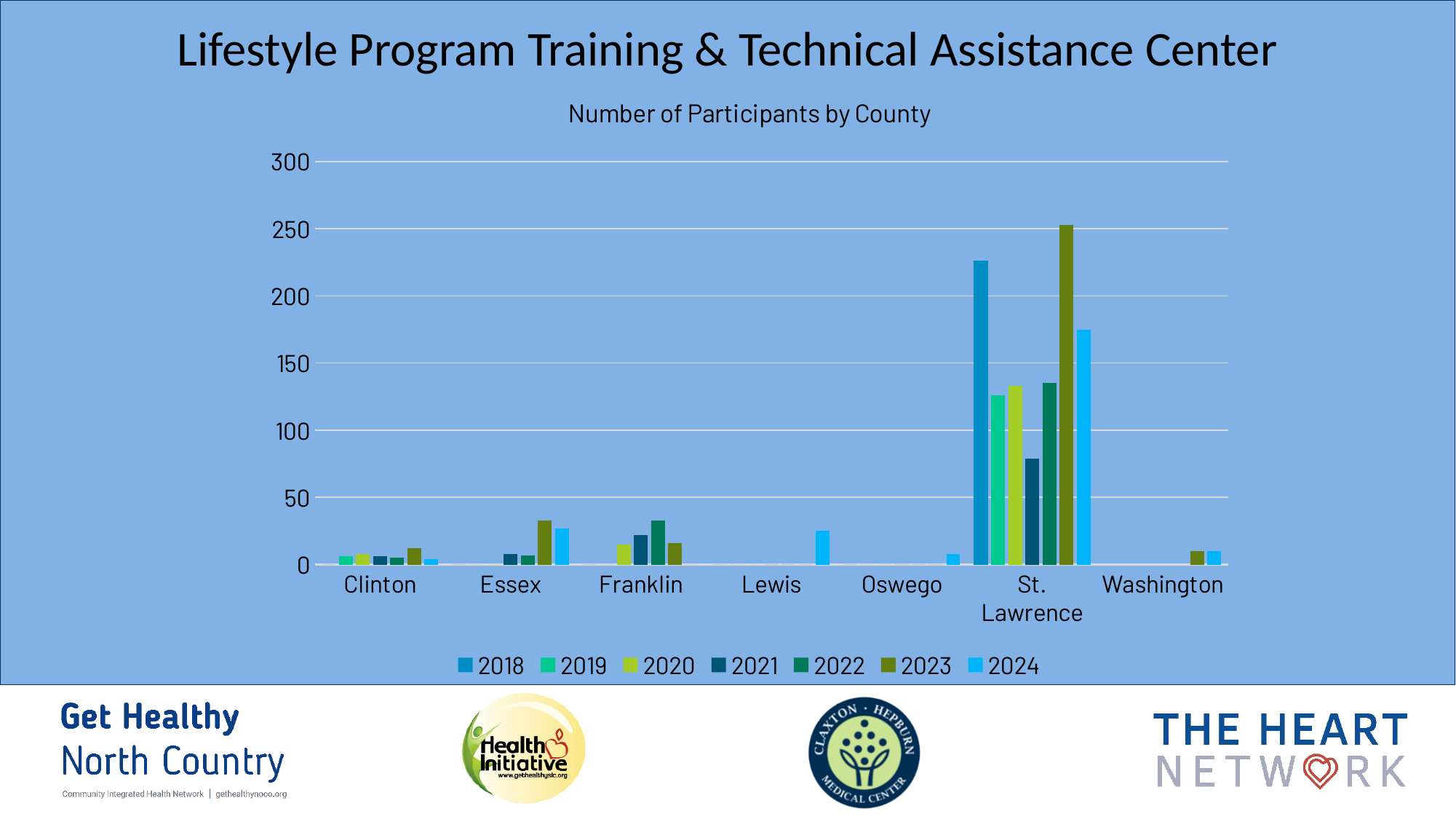

Lifestyle Program Training & Technical Assistance Center

### Chart: Number of Participants by County

| Category | 2018 | 2019 | 2020 | 2021 | 2022 | 2023 | 2024 |
|---|---|---|---|---|---|---|---|
| Clinton | 0.0 | 6.0 | 8.0 | 6.0 | 5.0 | 12.0 | 4.0 |
| Essex | 0.0 | 0.0 | 0.0 | 8.0 | 7.0 | 33.0 | 27.0 |
| Franklin | 0.0 | 0.0 | 15.0 | 22.0 | 33.0 | 16.0 | 0.0 |
| Lewis | 0.0 | 0.0 | 0.0 | 0.0 | 0.0 | 0.0 | 25.0 |
| Oswego | 0.0 | 0.0 | 0.0 | 0.0 | 0.0 | 0.0 | 8.0 |
| St. Lawrence | 226.0 | 126.0 | 133.0 | 79.0 | 135.0 | 253.0 | 175.0 |
| Washington | None | None | None | None | None | 10.0 | 10.0 |